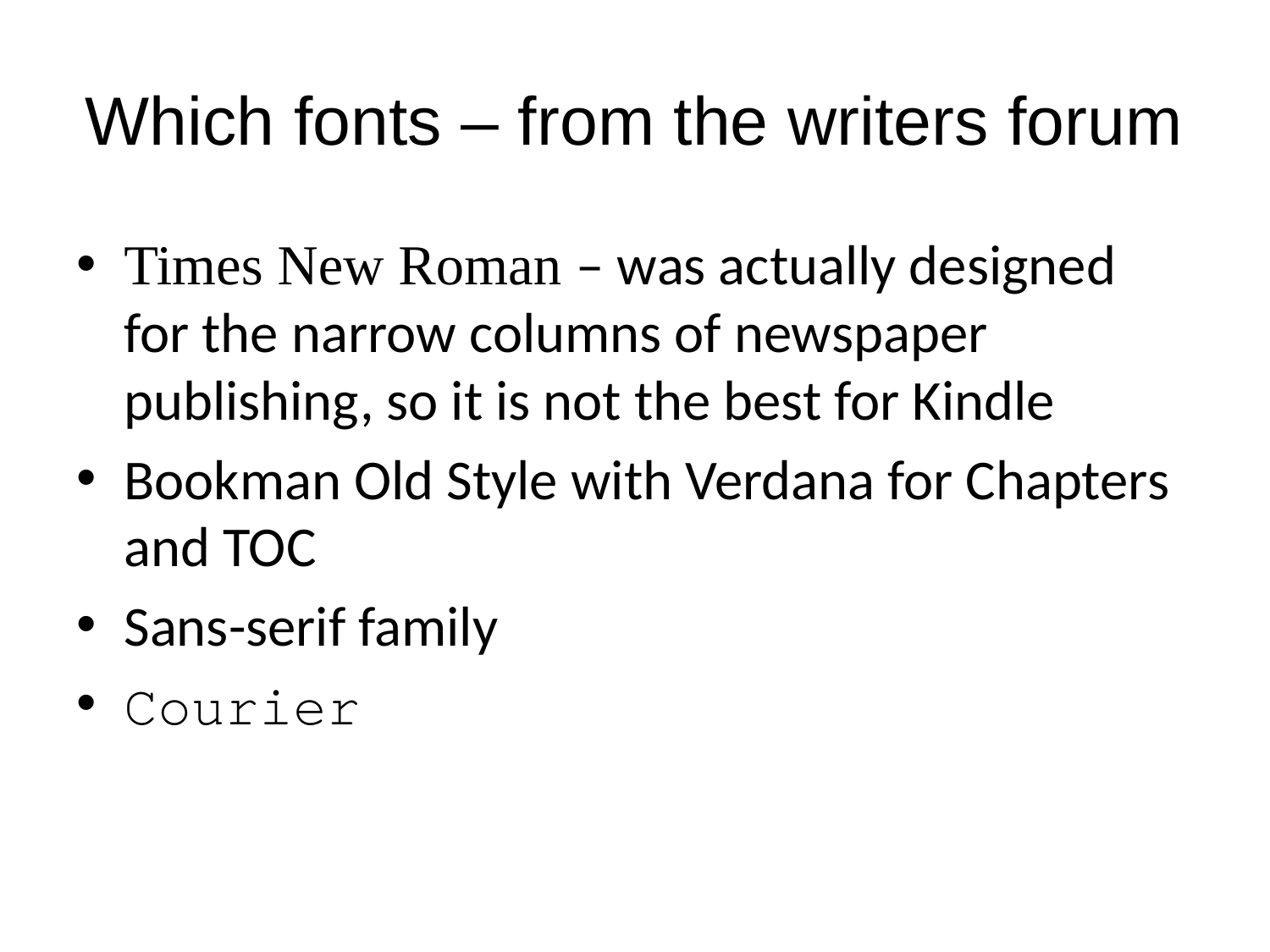

# Which fonts – from the writers forum
Times New Roman – was actually designed for the narrow columns of newspaper publishing, so it is not the best for Kindle
Bookman Old Style with Verdana for Chapters and TOC
Sans-serif family
Courier